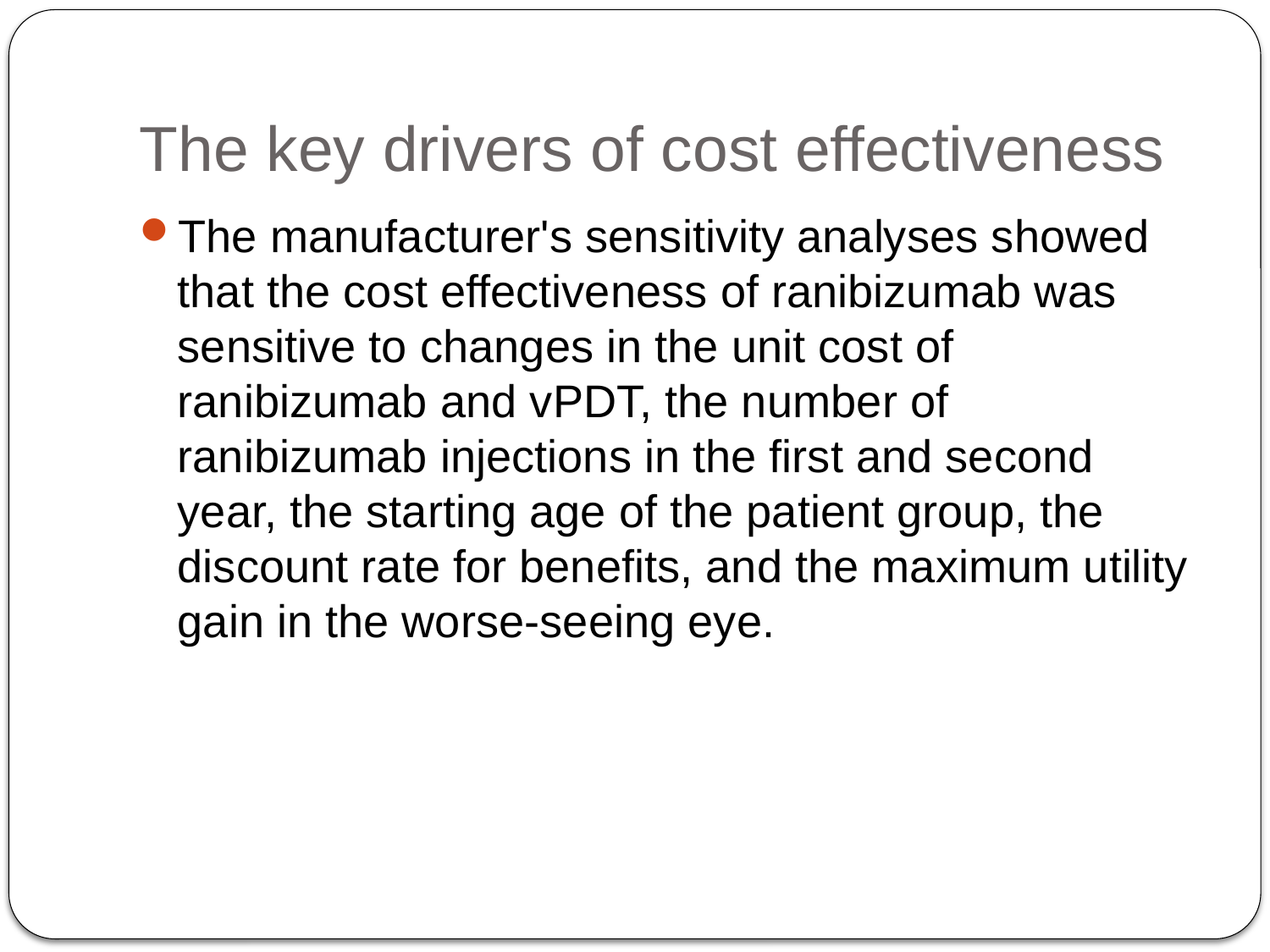

# The key drivers of cost effectiveness
The manufacturer's sensitivity analyses showed that the cost effectiveness of ranibizumab was sensitive to changes in the unit cost of ranibizumab and vPDT, the number of ranibizumab injections in the first and second year, the starting age of the patient group, the discount rate for benefits, and the maximum utility gain in the worse‑seeing eye.